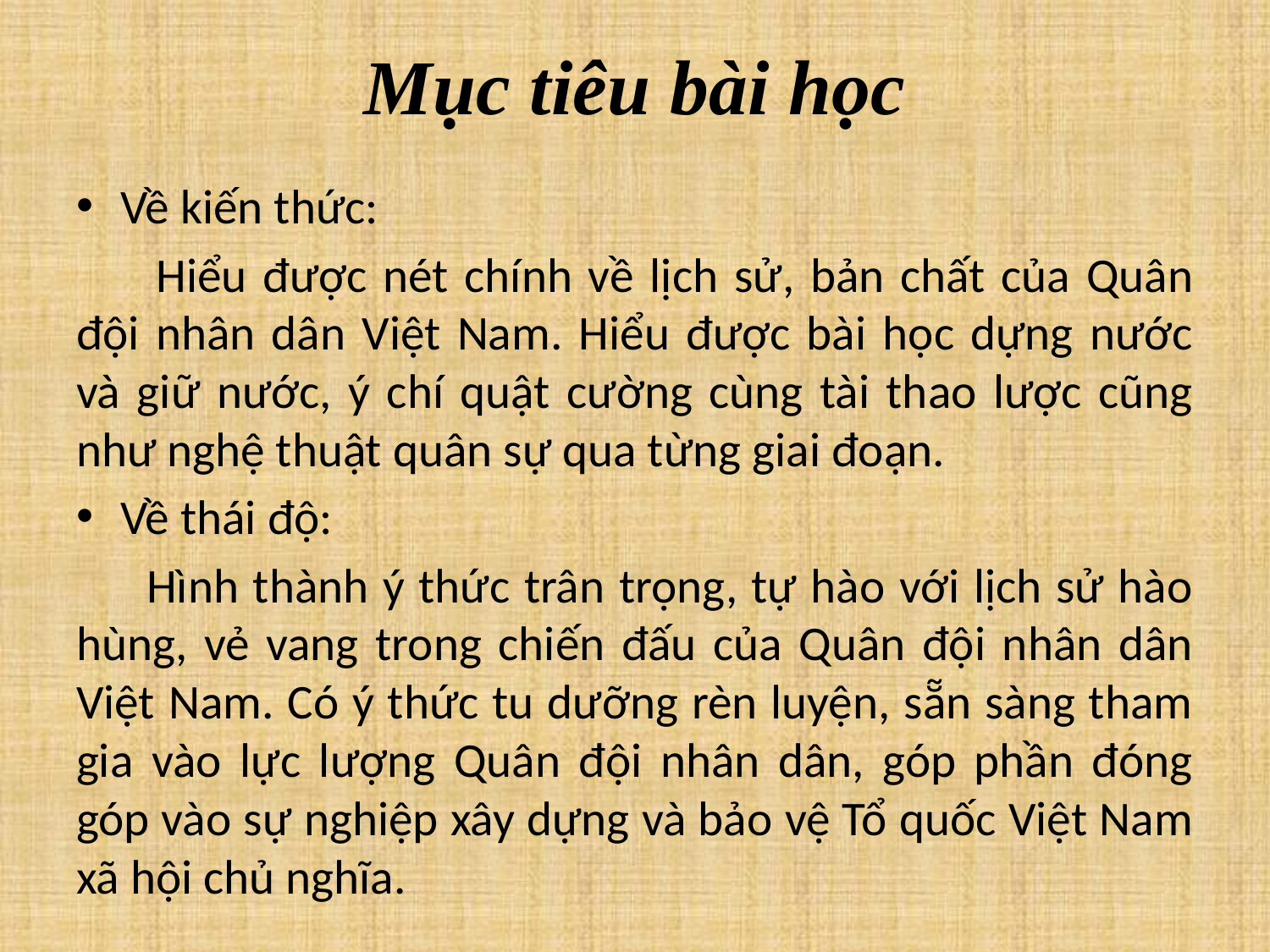

# Mục tiêu bài học
Về kiến thức:
     Hiểu được nét chính về lịch sử, bản chất của Quân đội nhân dân Việt Nam. Hiểu được bài học dựng nước và giữ nước, ý chí quật cường cùng tài thao lược cũng như nghệ thuật quân sự qua từng giai đoạn.
Về thái độ:
     Hình thành ý thức trân trọng, tự hào với lịch sử hào hùng, vẻ vang trong chiến đấu của Quân đội nhân dân Việt Nam. Có ý thức tu dưỡng rèn luyện, sẵn sàng tham gia vào lực lượng Quân đội nhân dân, góp phần đóng góp vào sự nghiệp xây dựng và bảo vệ Tổ quốc Việt Nam xã hội chủ nghĩa.